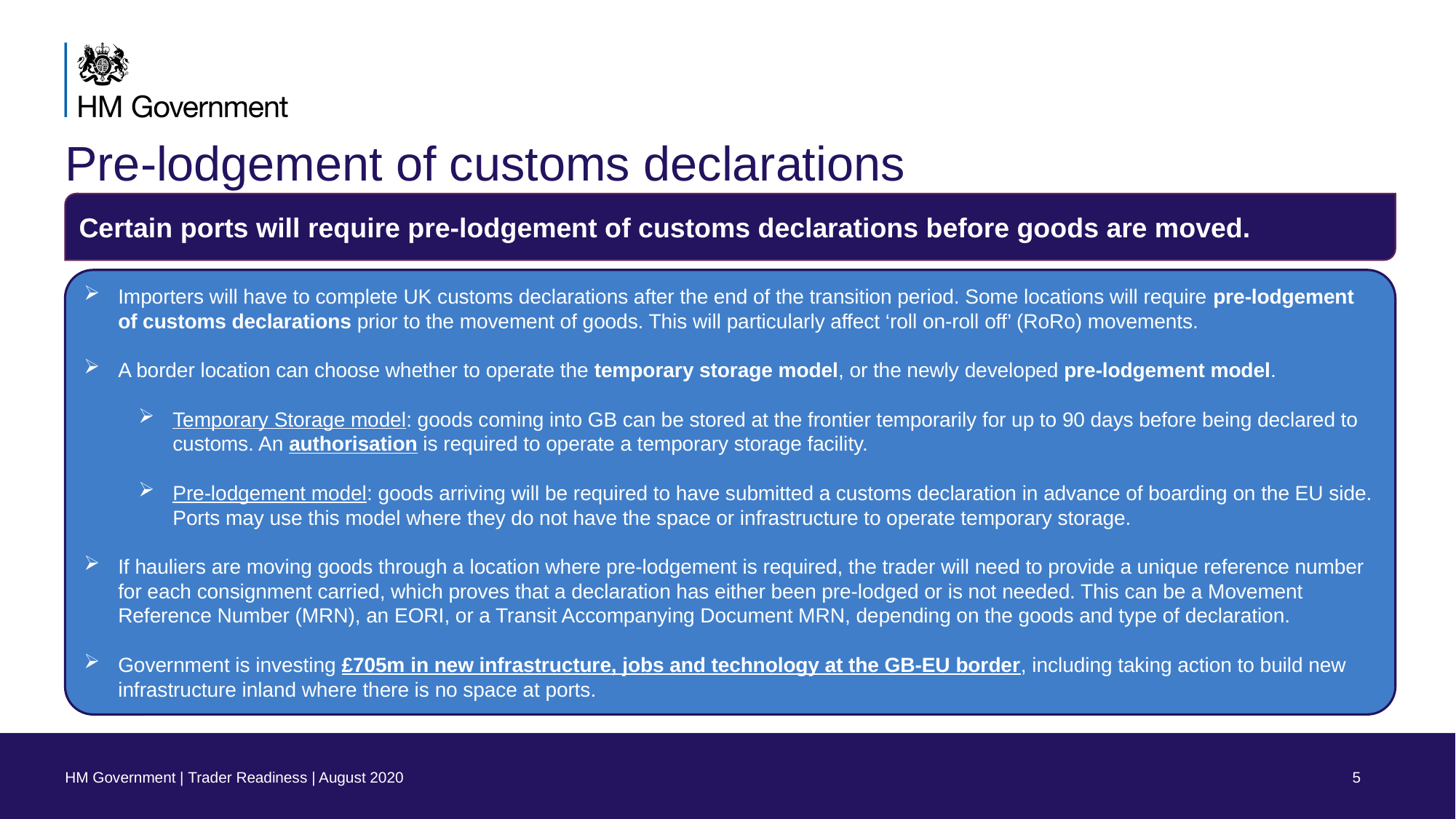

# Pre-lodgement of customs declarations
Certain ports will require pre-lodgement of customs declarations before goods are moved.
Importers will have to complete UK customs declarations after the end of the transition period. Some locations will require pre-lodgement of customs declarations prior to the movement of goods. This will particularly affect ‘roll on-roll off’ (RoRo) movements.

A border location can choose whether to operate the temporary storage model, or the newly developed pre-lodgement model.

Temporary Storage model: goods coming into GB can be stored at the frontier temporarily for up to 90 days before being declared to customs. An authorisation is required to operate a temporary storage facility.

Pre-lodgement model: goods arriving will be required to have submitted a customs declaration in advance of boarding on the EU side. Ports may use this model where they do not have the space or infrastructure to operate temporary storage.

If hauliers are moving goods through a location where pre-lodgement is required, the trader will need to provide a unique reference number for each consignment carried, which proves that a declaration has either been pre-lodged or is not needed. This can be a Movement Reference Number (MRN), an EORI, or a Transit Accompanying Document MRN, depending on the goods and type of declaration.

Government is investing £705m in new infrastructure, jobs and technology at the GB-EU border, including taking action to build new infrastructure inland where there is no space at ports.
HM Government | Trader Readiness | August 2020
5